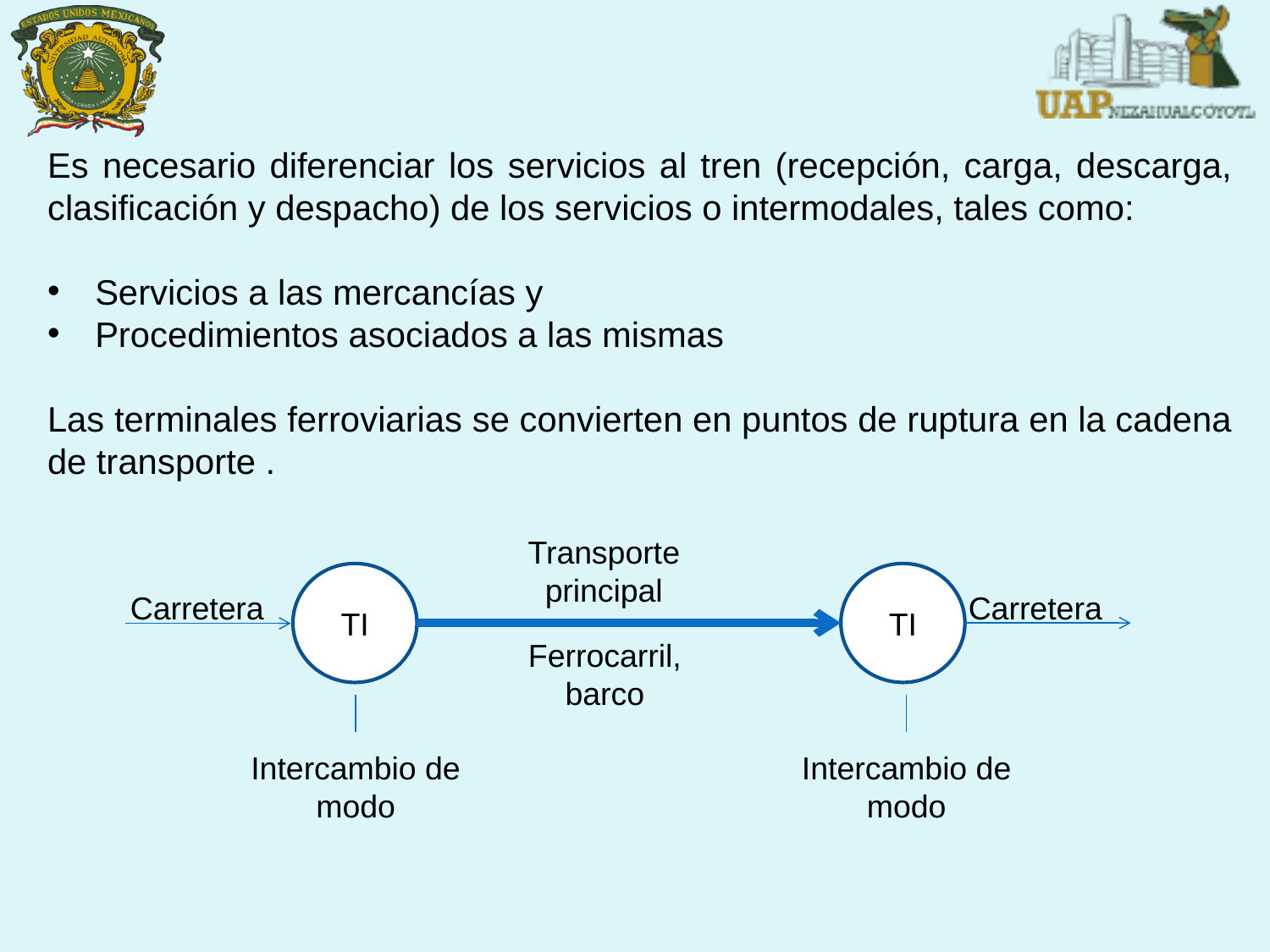

Es necesario diferenciar los servicios al tren (recepción, carga, descarga, clasificación y despacho) de los servicios o intermodales, tales como:

Servicios a las mercancías y
Procedimientos asociados a las mismas

Las terminales ferroviarias se convierten en puntos de ruptura en la cadena de transporte .

Transporte principal
TI
TI
Carretera
Carretera
Ferrocarril, barco
Intercambio de modo
Intercambio de modo